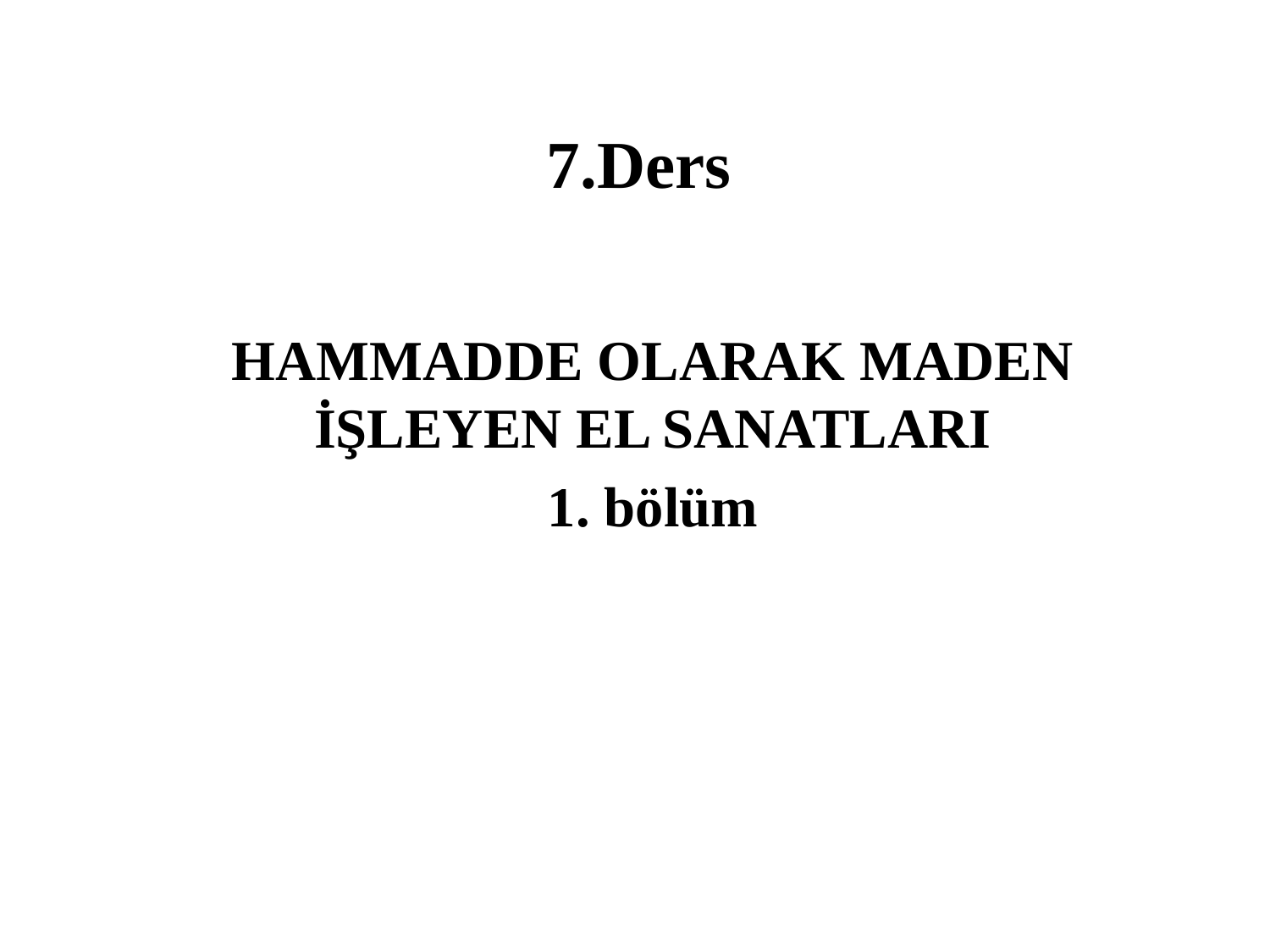

# 7.Ders
HAMMADDE OLARAK MADEN İŞLEYEN EL SANATLARI
1. bölüm